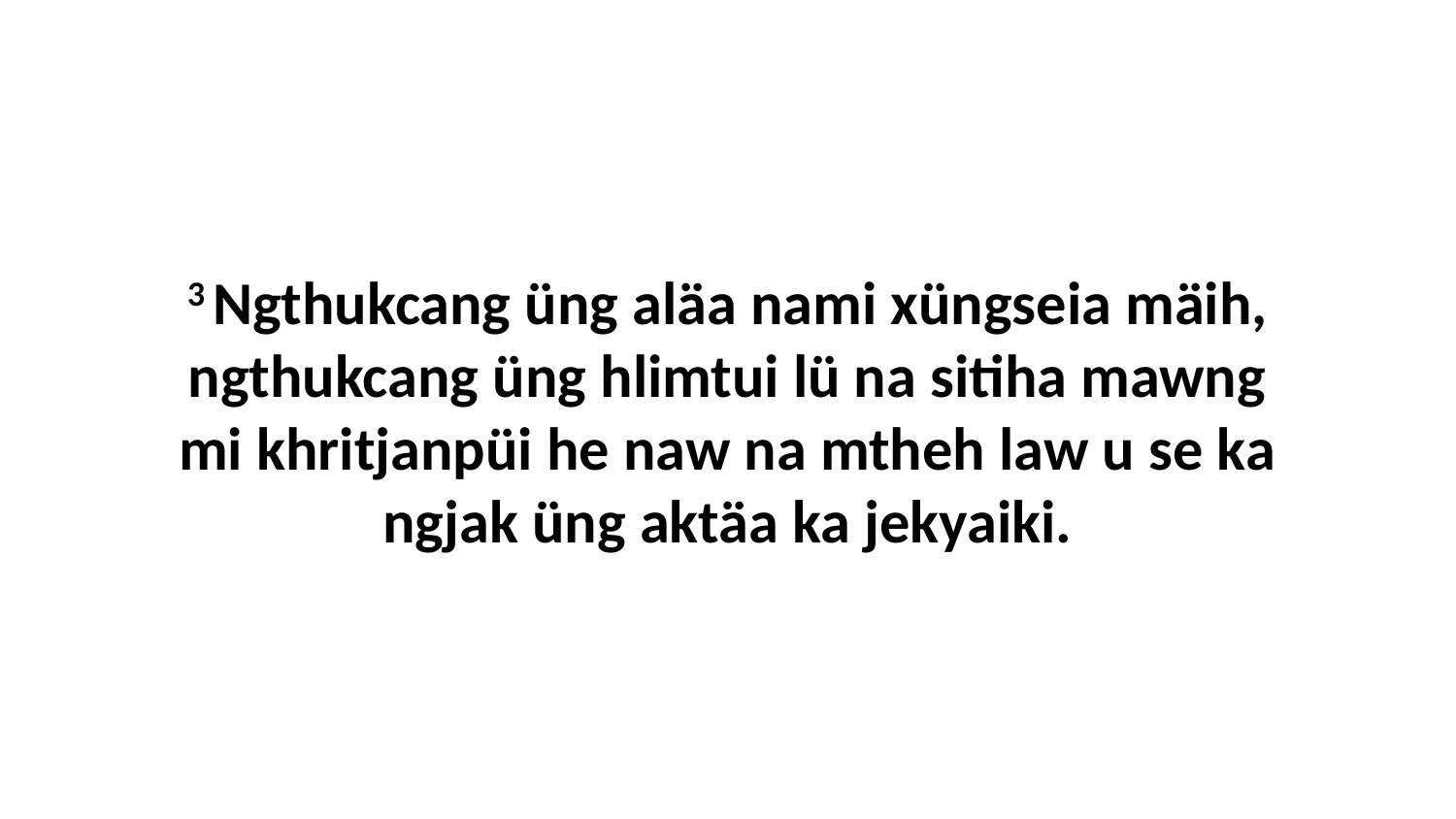

3 Ngthukcang üng aläa nami xüngseia mäih, ngthukcang üng hlimtui lü na sitiha mawng mi khritjanpüi he naw na mtheh law u se ka ngjak üng aktäa ka jekyaiki.